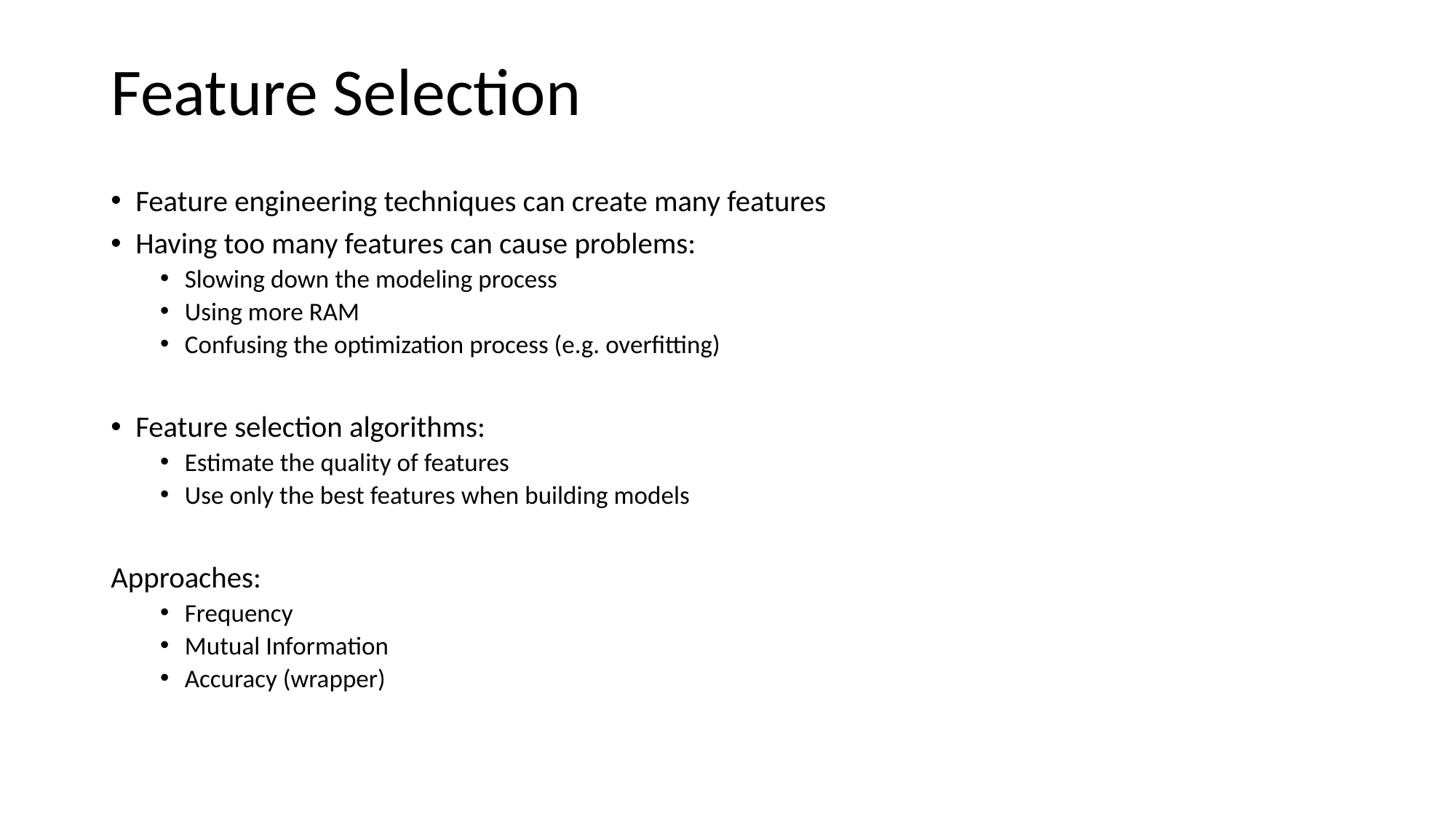

# Feature Selection
Feature engineering techniques can create many features
Having too many features can cause problems:
Slowing down the modeling process
Using more RAM
Confusing the optimization process (e.g. overfitting)

Feature selection algorithms:
Estimate the quality of features
Use only the best features when building models

Approaches:
Frequency
Mutual Information
Accuracy (wrapper)